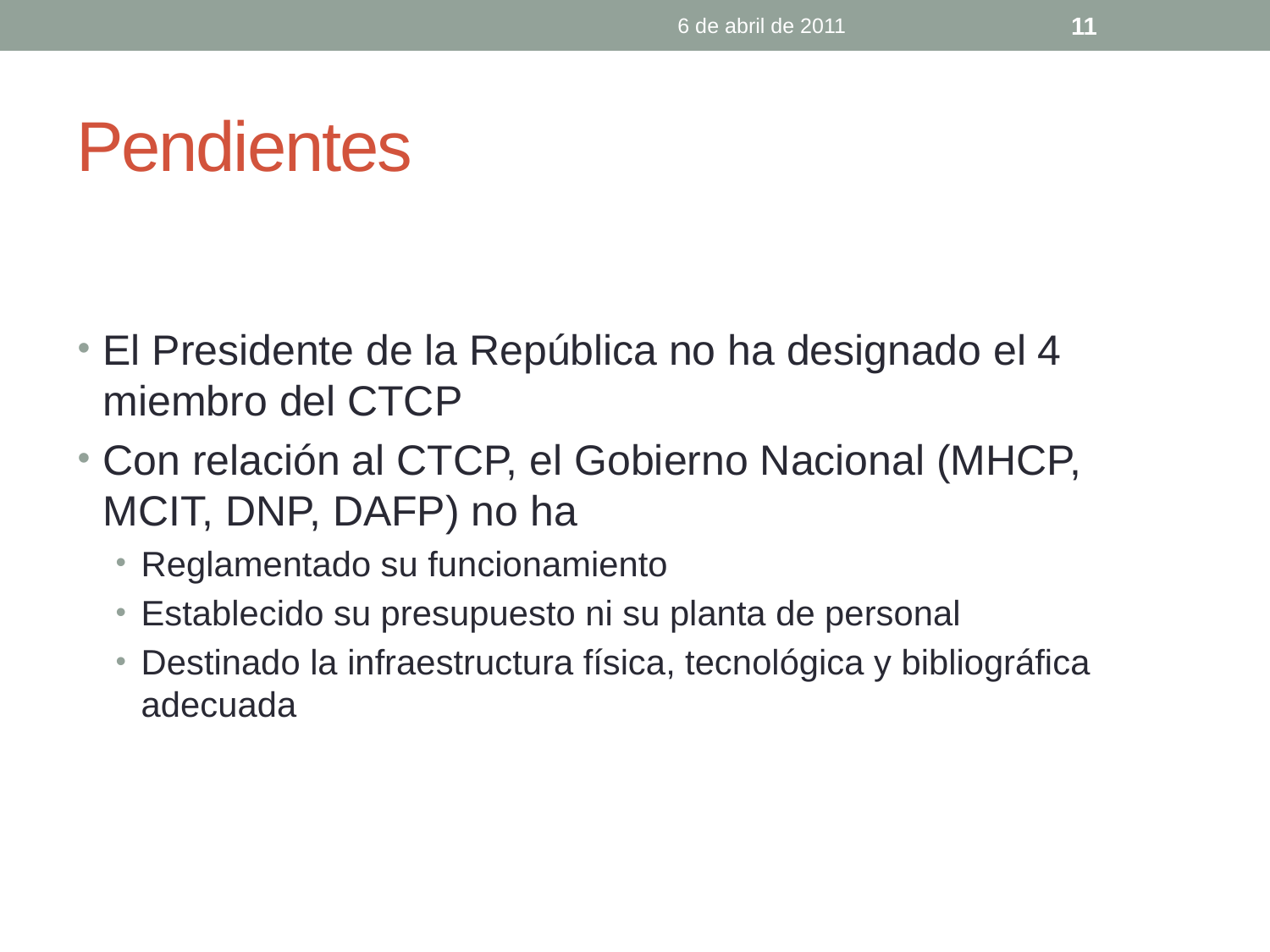

6 de abril de 2011
11
# Pendientes
El Presidente de la República no ha designado el 4 miembro del CTCP
Con relación al CTCP, el Gobierno Nacional (MHCP, MCIT, DNP, DAFP) no ha
Reglamentado su funcionamiento
Establecido su presupuesto ni su planta de personal
Destinado la infraestructura física, tecnológica y bibliográfica adecuada